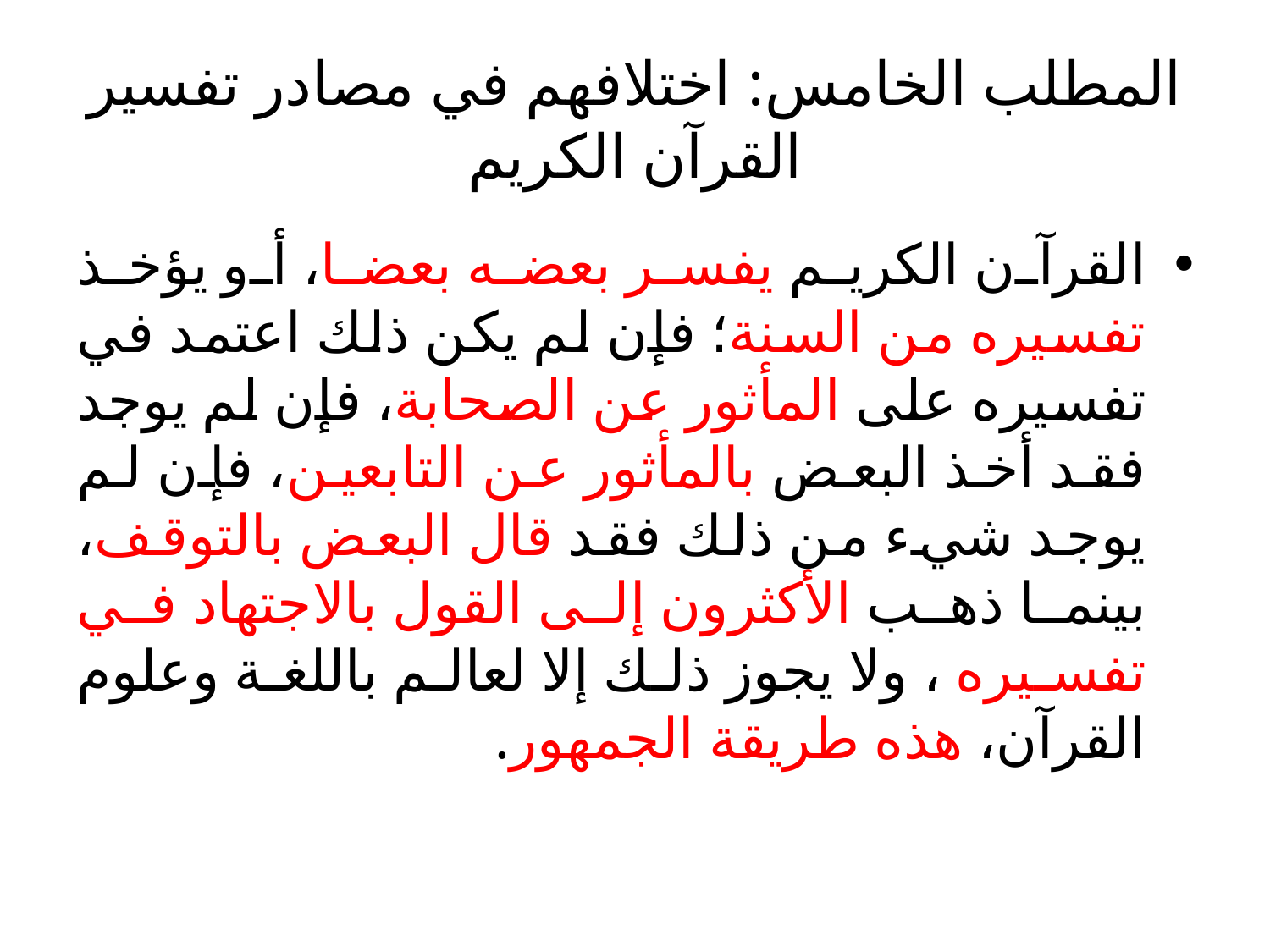

# المطلب الخامس: اختلافهم في مصادر تفسير القرآن الكريم
القرآن الكريم يفسر بعضه بعضا، أو يؤخذ تفسيره من السنة؛ فإن لم يكن ذلك اعتمد في تفسيره على المأثور عن الصحابة، فإن لم يوجد فقد أخذ البعض بالمأثور عن التابعين، فإن لم يوجد شيء من ذلك فقد قال البعض بالتوقف، بينما ذهب الأكثرون إلى القول بالاجتهاد في تفسيره ، ولا يجوز ذلك إلا لعالم باللغة وعلوم القرآن، هذه طريقة الجمهور.